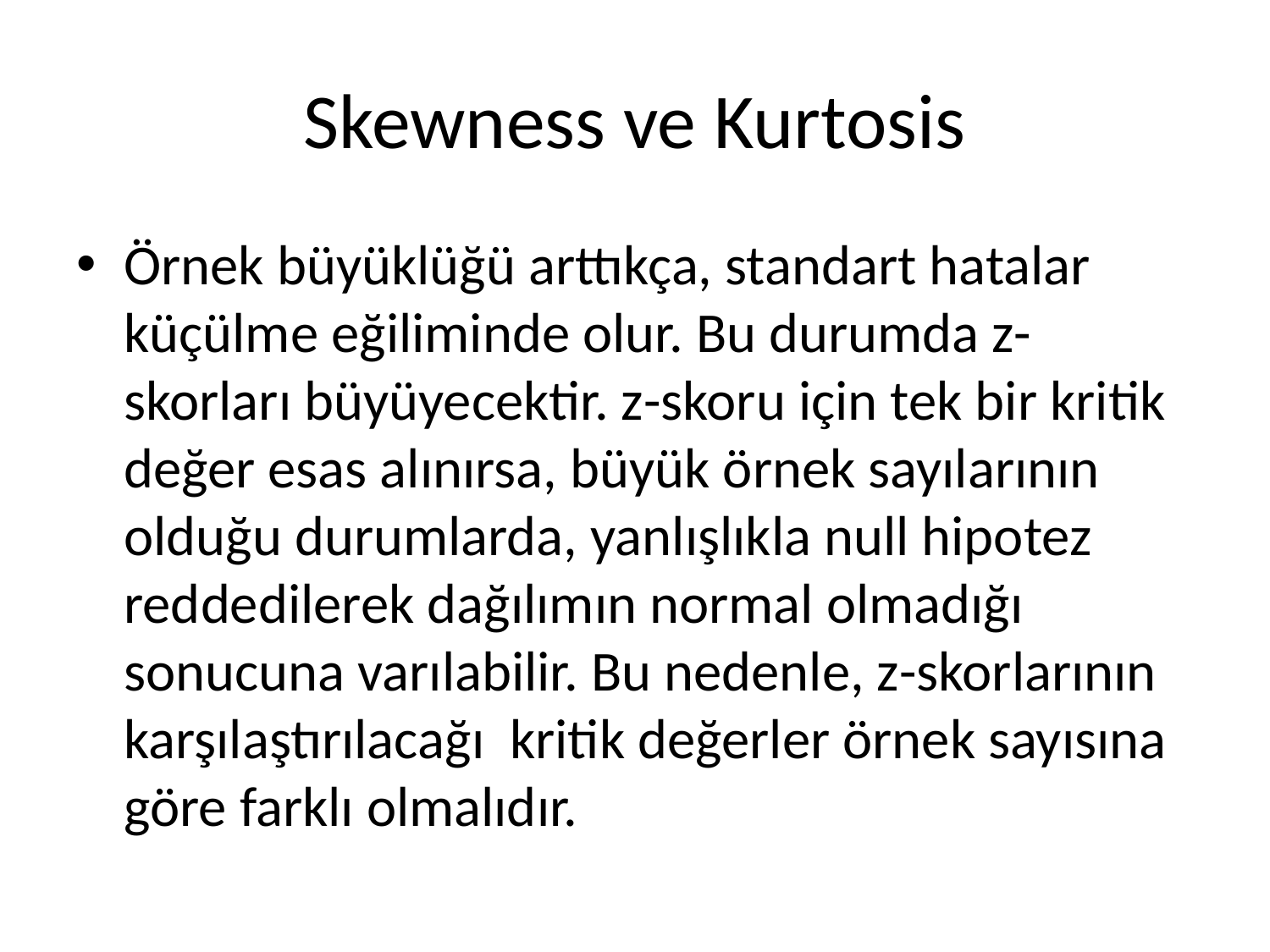

# Skewness ve Kurtosis
Örnek büyüklüğü arttıkça, standart hatalar küçülme eğiliminde olur. Bu durumda z-skorları büyüyecektir. z-skoru için tek bir kritik değer esas alınırsa, büyük örnek sayılarının olduğu durumlarda, yanlışlıkla null hipotez reddedilerek dağılımın normal olmadığı sonucuna varılabilir. Bu nedenle, z-skorlarının karşılaştırılacağı  kritik değerler örnek sayısına göre farklı olmalıdır.